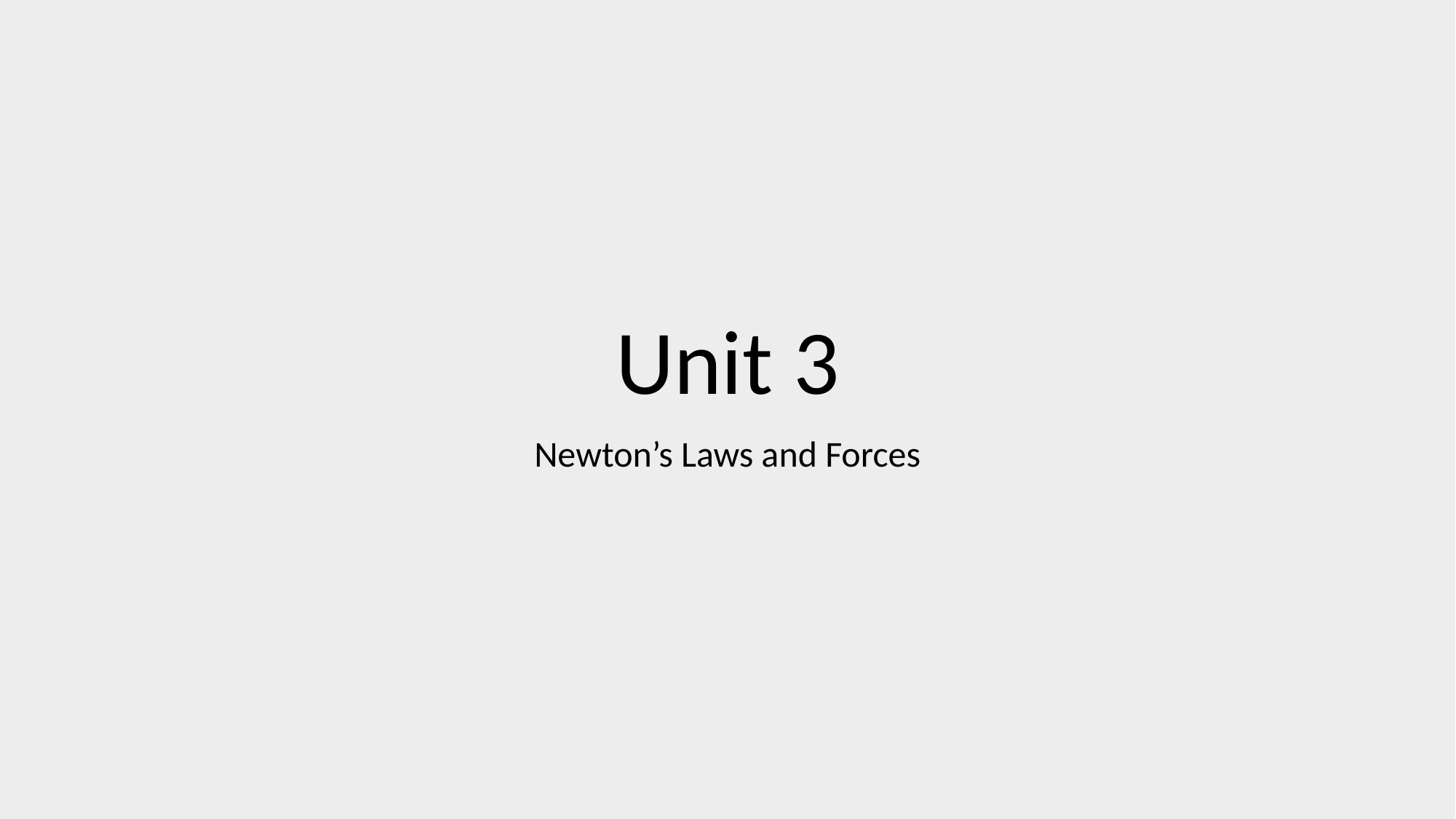

# Unit 3
Newton’s Laws and Forces